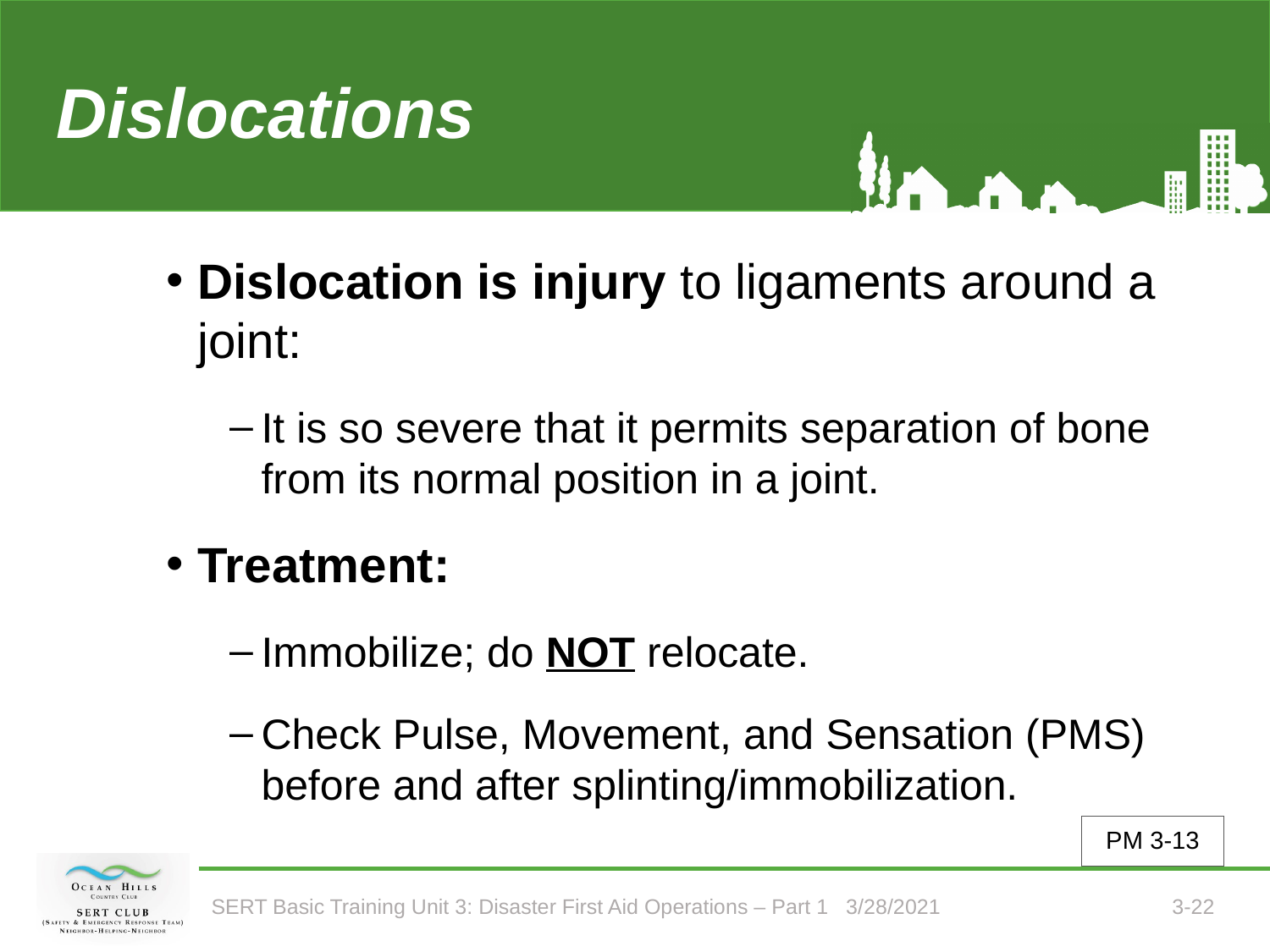

# Dislocations
Dislocation is injury to ligaments around a joint:
It is so severe that it permits separation of bone from its normal position in a joint.
Treatment:
Immobilize; do NOT relocate.
Check Pulse, Movement, and Sensation (PMS) before and after splinting/immobilization.

PM 3-13
SERT Basic Training Unit 3: Disaster First Aid Operations – Part 1   3/28/2021
3-22